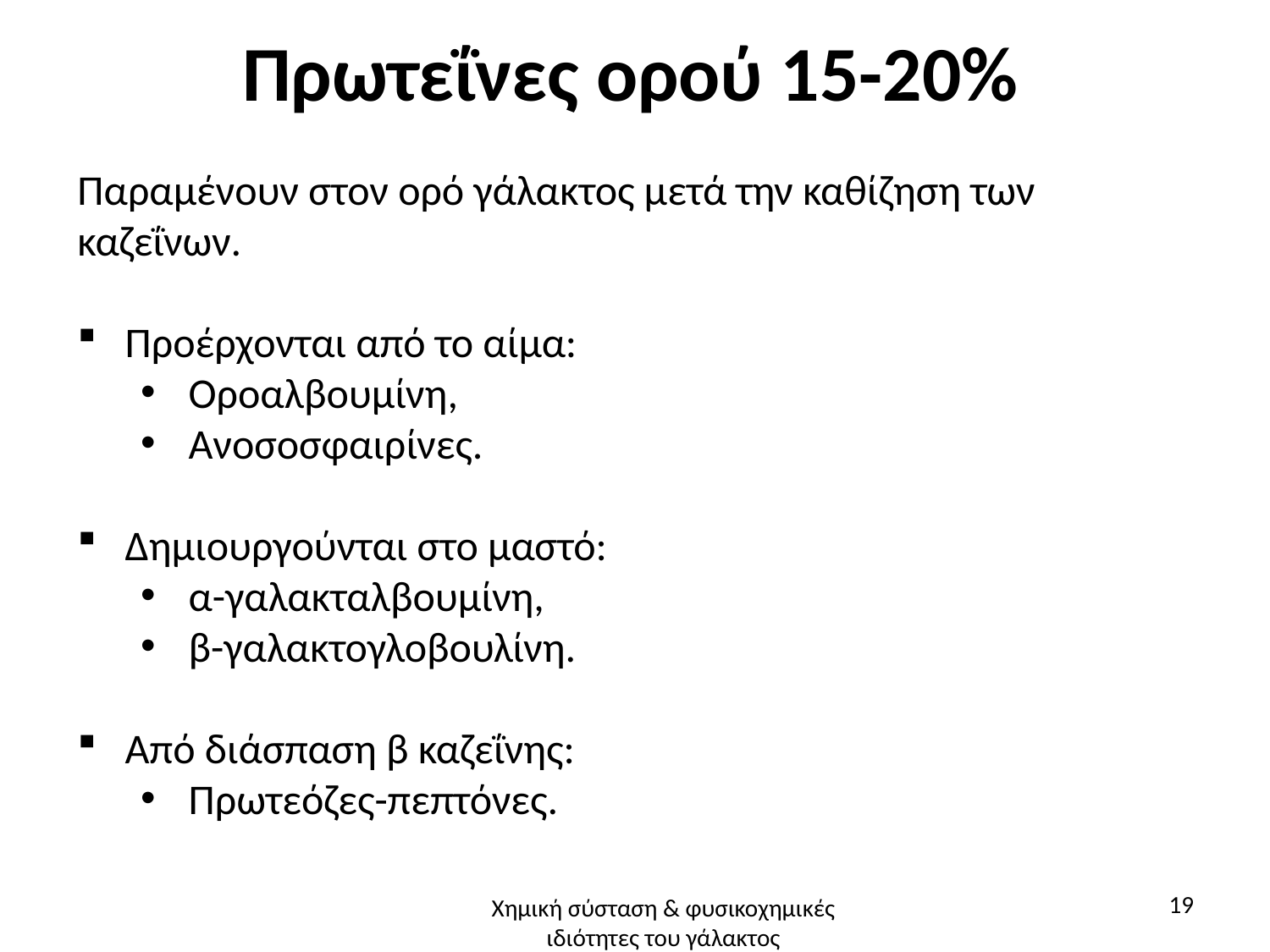

# Πρωτεΐνες ορού 15-20%
Παραμένουν στον ορό γάλακτος μετά την καθίζηση των καζεΐνων.

Προέρχονται από το αίμα:
Οροαλβουμίνη,
Ανοσοσφαιρίνες.

Δημιουργούνται στο μαστό:
α-γαλακταλβουμίνη,
β-γαλακτογλοβουλίνη.

Από διάσπαση β καζεΐνης:
Πρωτεόζες-πεπτόνες.
19
Χημική σύσταση & φυσικοχημικές ιδιότητες του γάλακτος